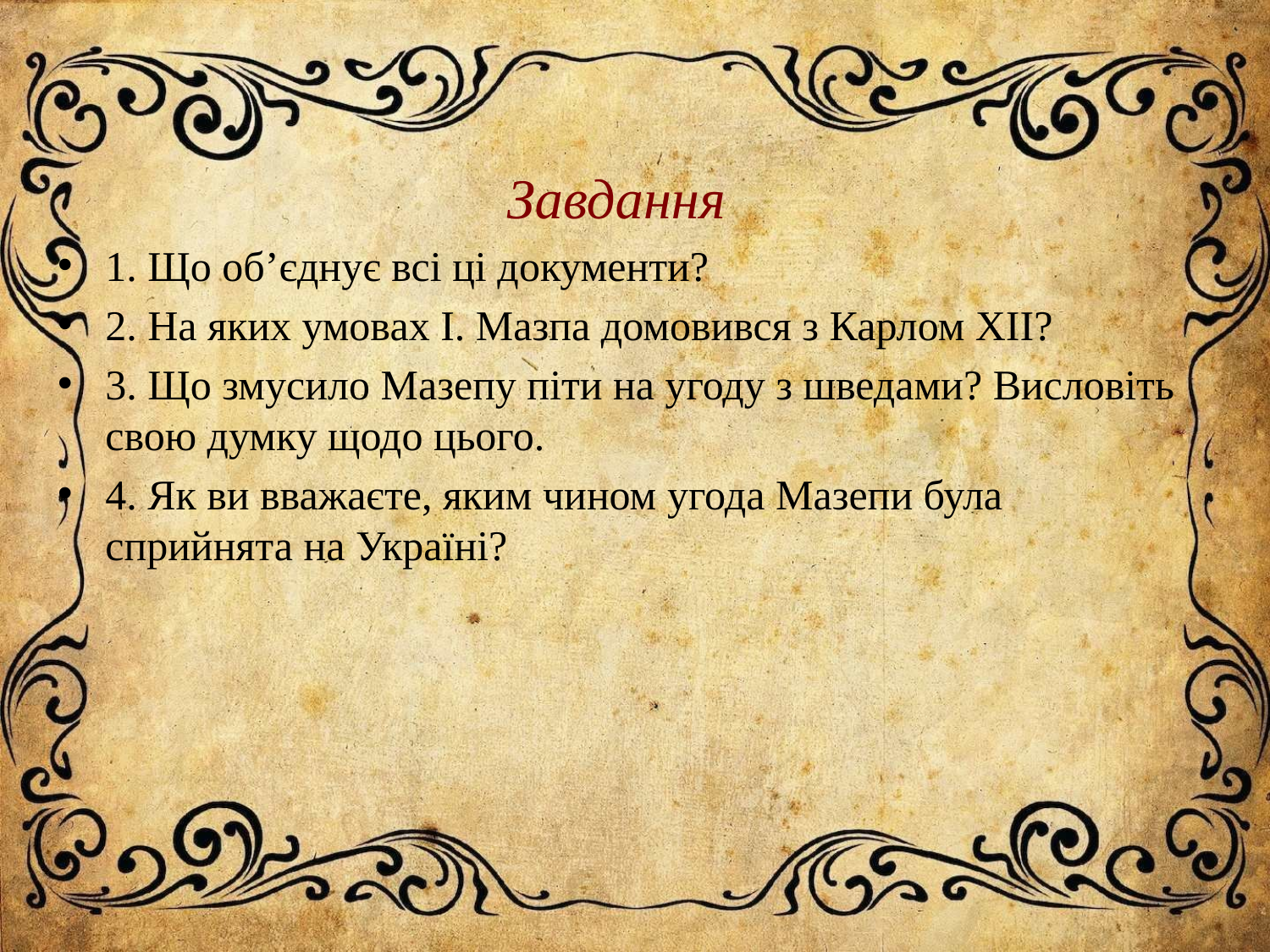

Завдання
1. Що об’єднує всі ці документи?
2. На яких умовах І. Мазпа домовився з Карлом ХІІ?
3. Що змусило Мазепу піти на угоду з шведами? Висловіть свою думку щодо цього.
4. Як ви вважаєте, яким чином угода Мазепи була сприйнята на Україні?